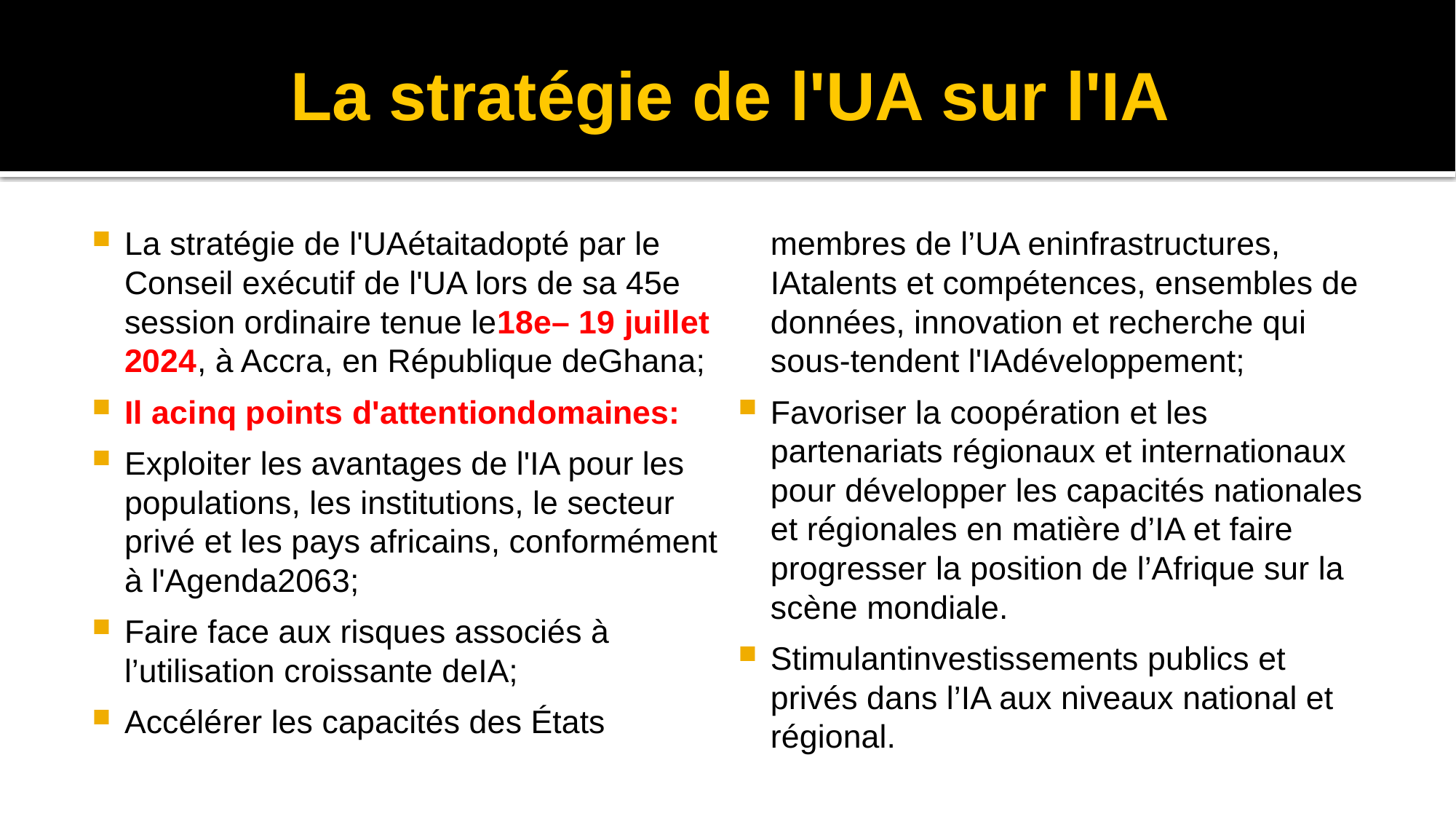

# La stratégie de l'UA sur l'IA
La stratégie de l'UAétaitadopté par le Conseil exécutif de l'UA lors de sa 45e session ordinaire tenue le18e– 19 juillet 2024, à Accra, en République deGhana;
Il acinq points d'attentiondomaines:
Exploiter les avantages de l'IA pour les populations, les institutions, le secteur privé et les pays africains, conformément à l'Agenda2063;
Faire face aux risques associés à l’utilisation croissante deIA;
Accélérer les capacités des États membres de l’UA eninfrastructures, IAtalents et compétences, ensembles de données, innovation et recherche qui sous-tendent l'IAdéveloppement;
Favoriser la coopération et les partenariats régionaux et internationaux pour développer les capacités nationales et régionales en matière d’IA et faire progresser la position de l’Afrique sur la scène mondiale.
Stimulantinvestissements publics et privés dans l’IA aux niveaux national et régional.